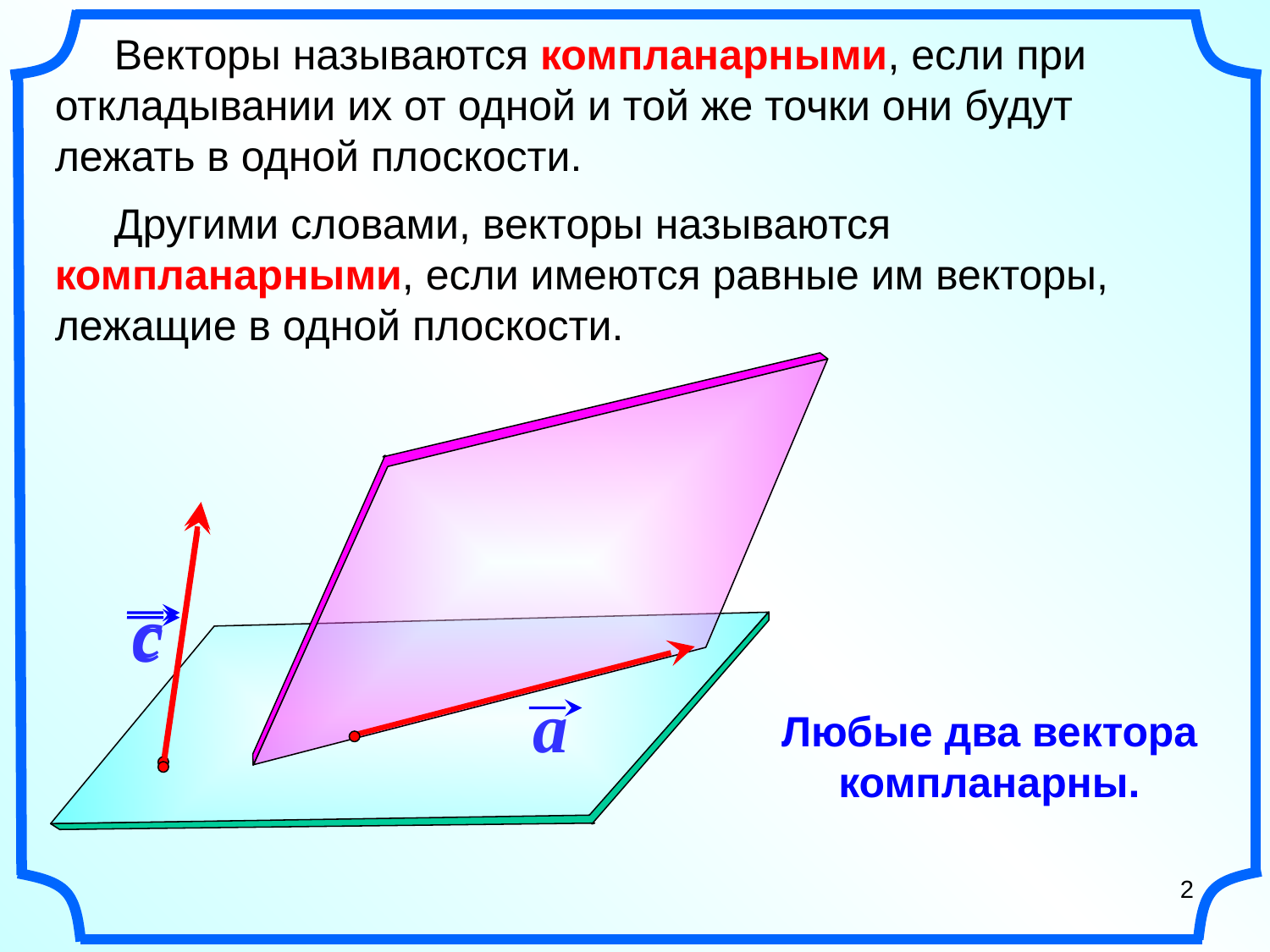

Векторы называются компланарными, если при откладывании их от одной и той же точки они будут лежать в одной плоскости.
     Другими словами, векторы называются компланарными, если имеются равные им векторы, лежащие в одной плоскости.

c

c

a

Любые два вектора компланарны.
2